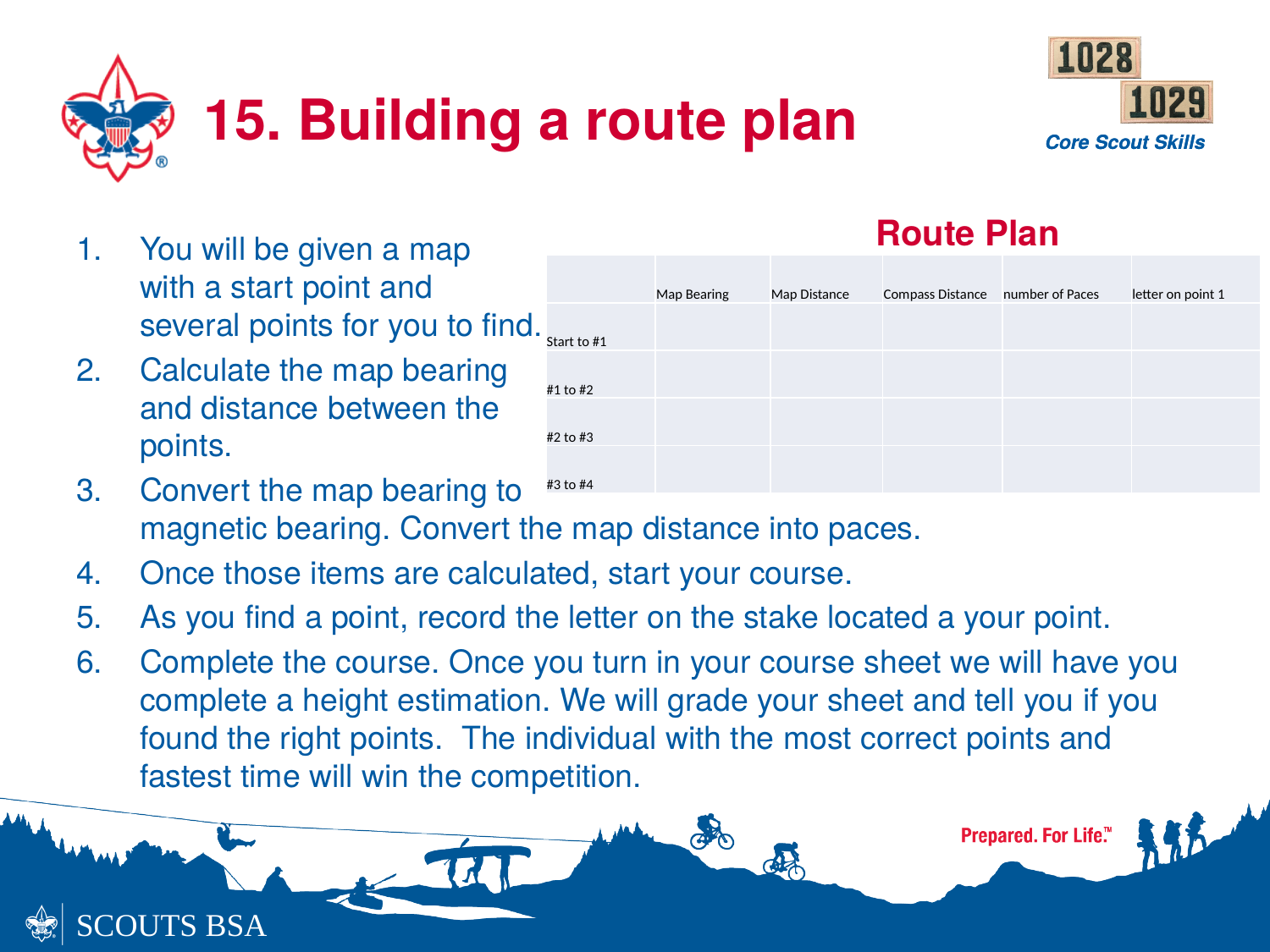

# 15. Building a route plan
Route Plan
You will be given a map
with a start point and
several points for you to find.
Calculate the map bearing
and distance between the
points.
Convert the map bearing to
magnetic bearing. Convert the map distance into paces.
Once those items are calculated, start your course.
As you find a point, record the letter on the stake located a your point.
Complete the course. Once you turn in your course sheet we will have you complete a height estimation. We will grade your sheet and tell you if you found the right points.  The individual with the most correct points and fastest time will win the competition.

|  | Map Bearing | Map Distance | Compass Distance | number of Paces | letter on point 1 |
| --- | --- | --- | --- | --- | --- |
| Start to #1 |  |  |  |  |  |
| #1 to #2 |  |  |  |  |  |
| #2 to #3 |  |  |  |  |  |
| #3 to #4 |  |  |  |  |  |